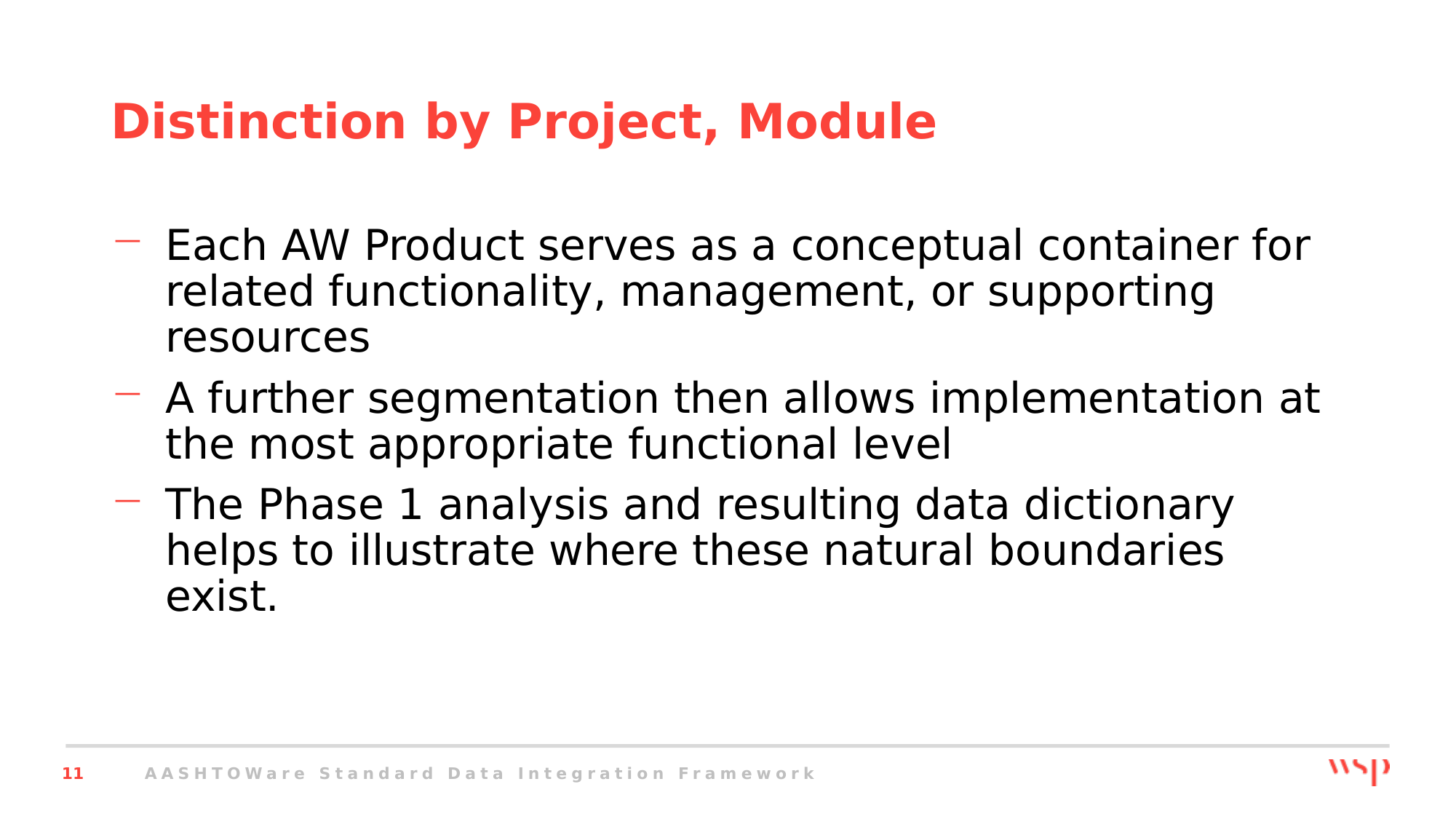

# Distinction by Project, Module
Each AW Product serves as a conceptual container for related functionality, management, or supporting resources
A further segmentation then allows implementation at the most appropriate functional level
The Phase 1 analysis and resulting data dictionary helps to illustrate where these natural boundaries exist.